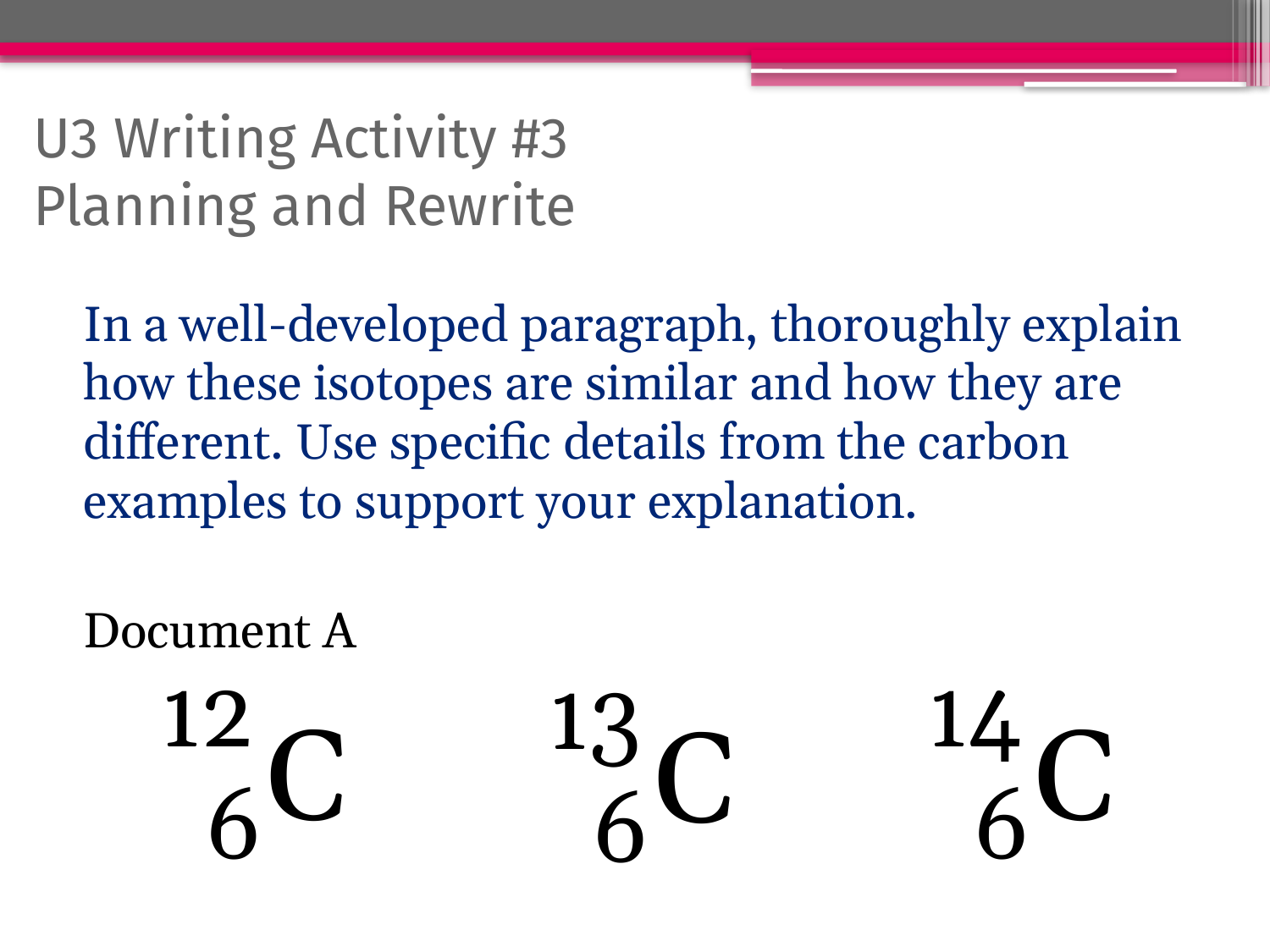

# U3 Writing Activity #3 Planning and Rewrite
In a well-developed paragraph, thoroughly explain how these isotopes are similar and how they are different. Use specific details from the carbon examples to support your explanation.

Document A
12
C
6
14
C
6
13
C
6